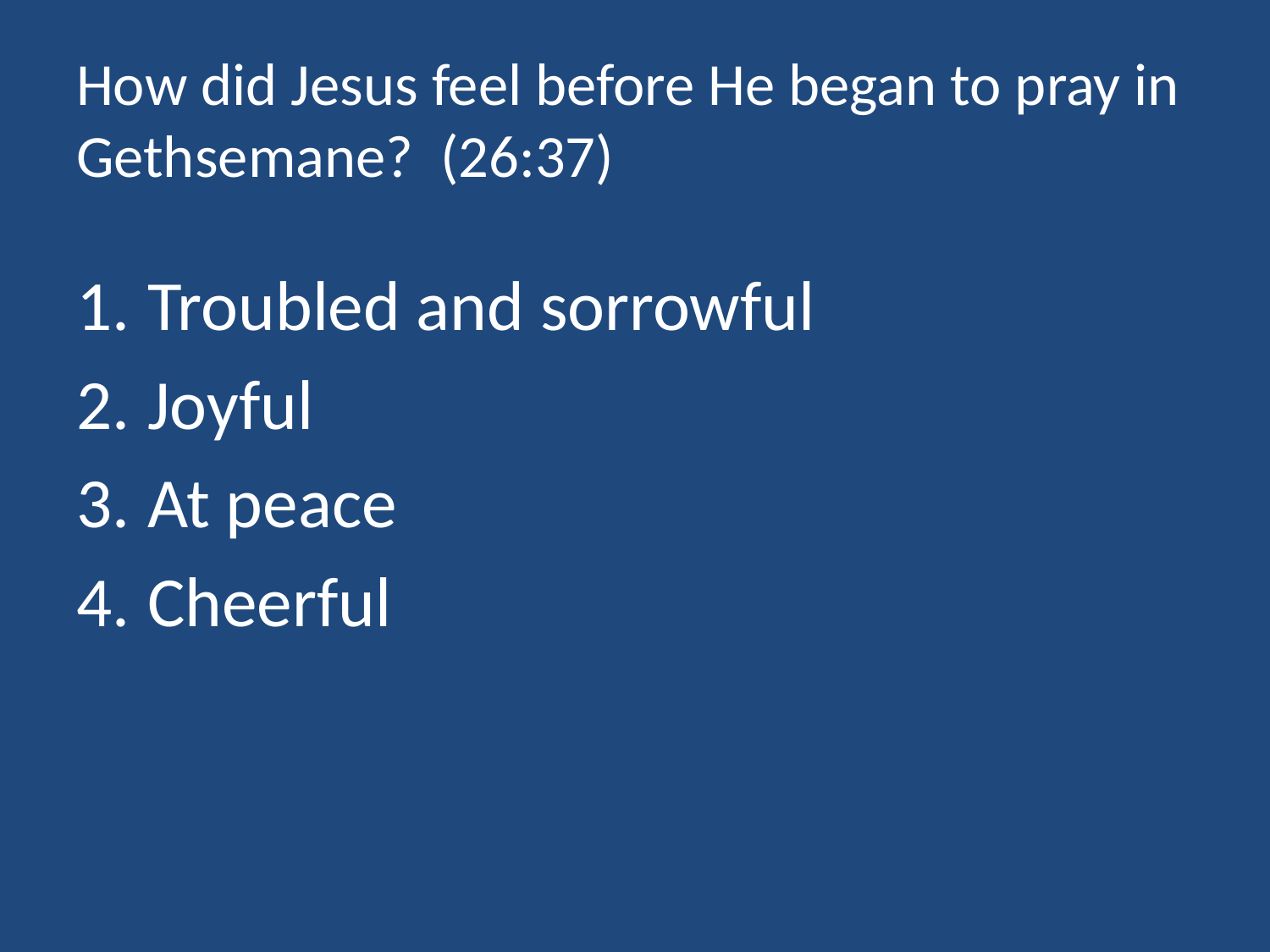

# How did Jesus feel before He began to pray in Gethsemane?  (26:37)
Troubled and sorrowful
Joyful
At peace
Cheerful